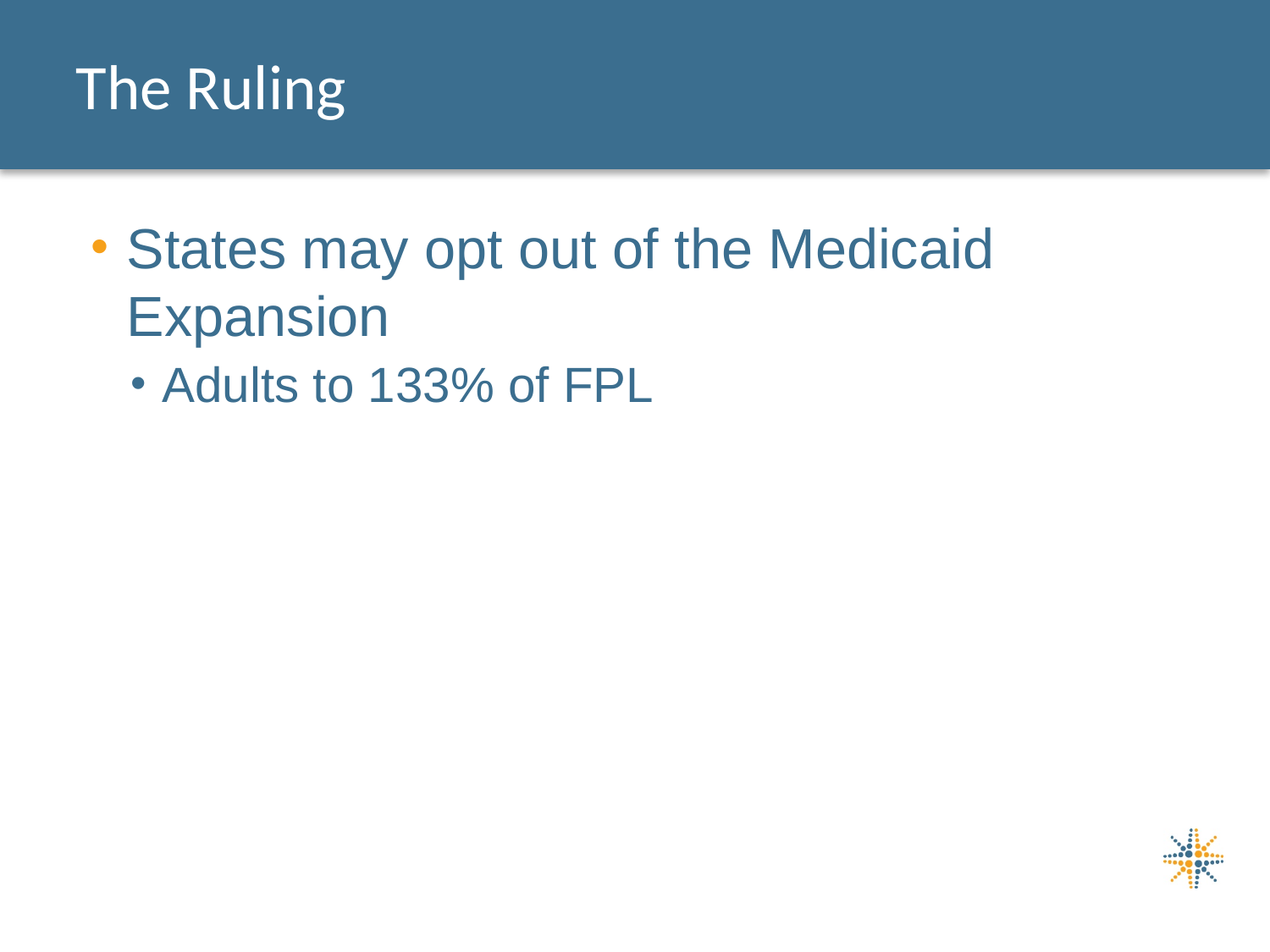

# The Ruling
States may opt out of the Medicaid Expansion
Adults to 133% of FPL